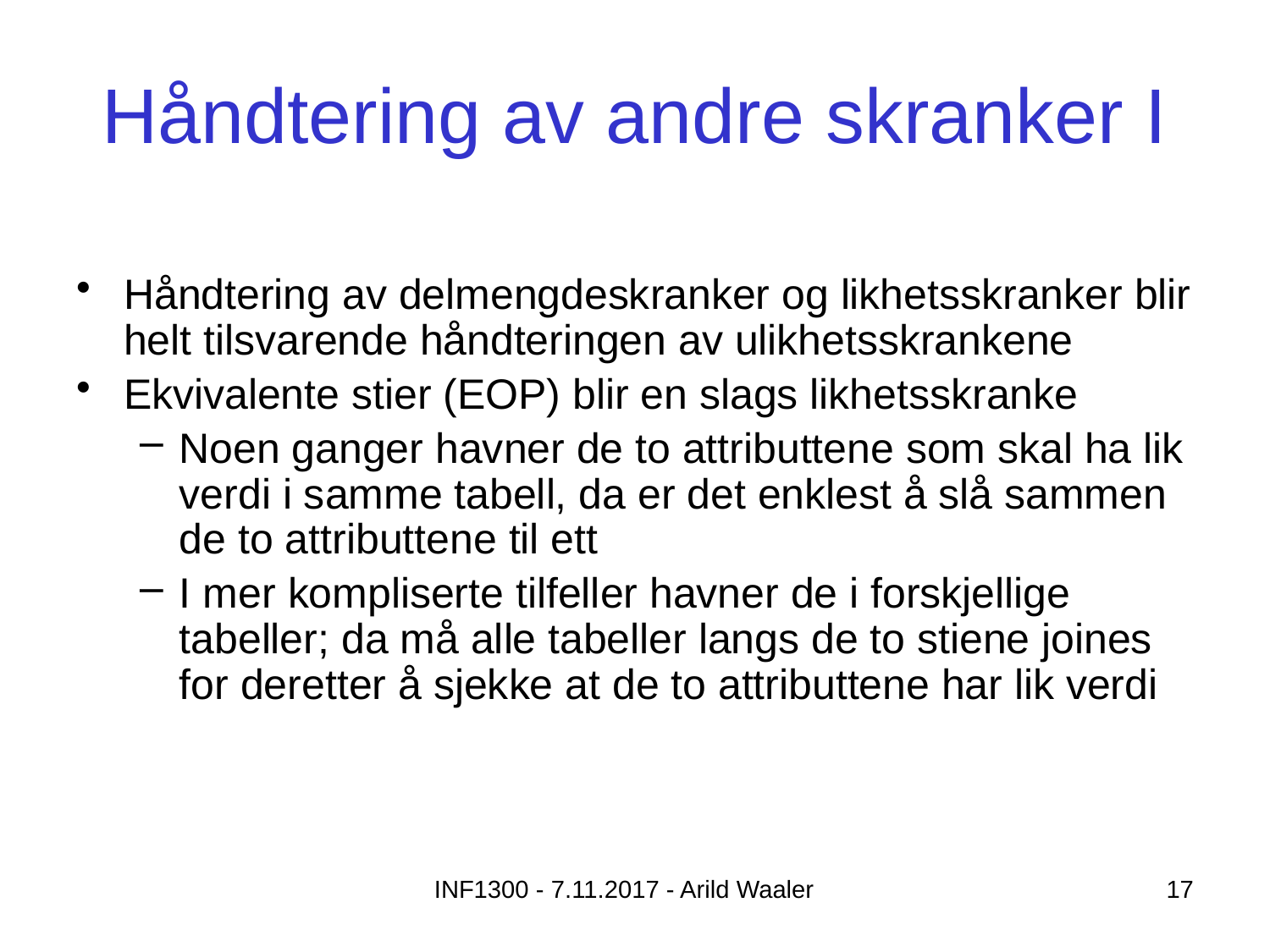

# Håndtering av andre skranker I
Håndtering av delmengdeskranker og likhetsskranker blir helt tilsvarende håndteringen av ulikhetsskrankene
Ekvivalente stier (EOP) blir en slags likhetsskranke
Noen ganger havner de to attributtene som skal ha lik verdi i samme tabell, da er det enklest å slå sammen de to attributtene til ett
I mer kompliserte tilfeller havner de i forskjellige tabeller; da må alle tabeller langs de to stiene joines for deretter å sjekke at de to attributtene har lik verdi
INF1300 - 7.11.2017 - Arild Waaler
17